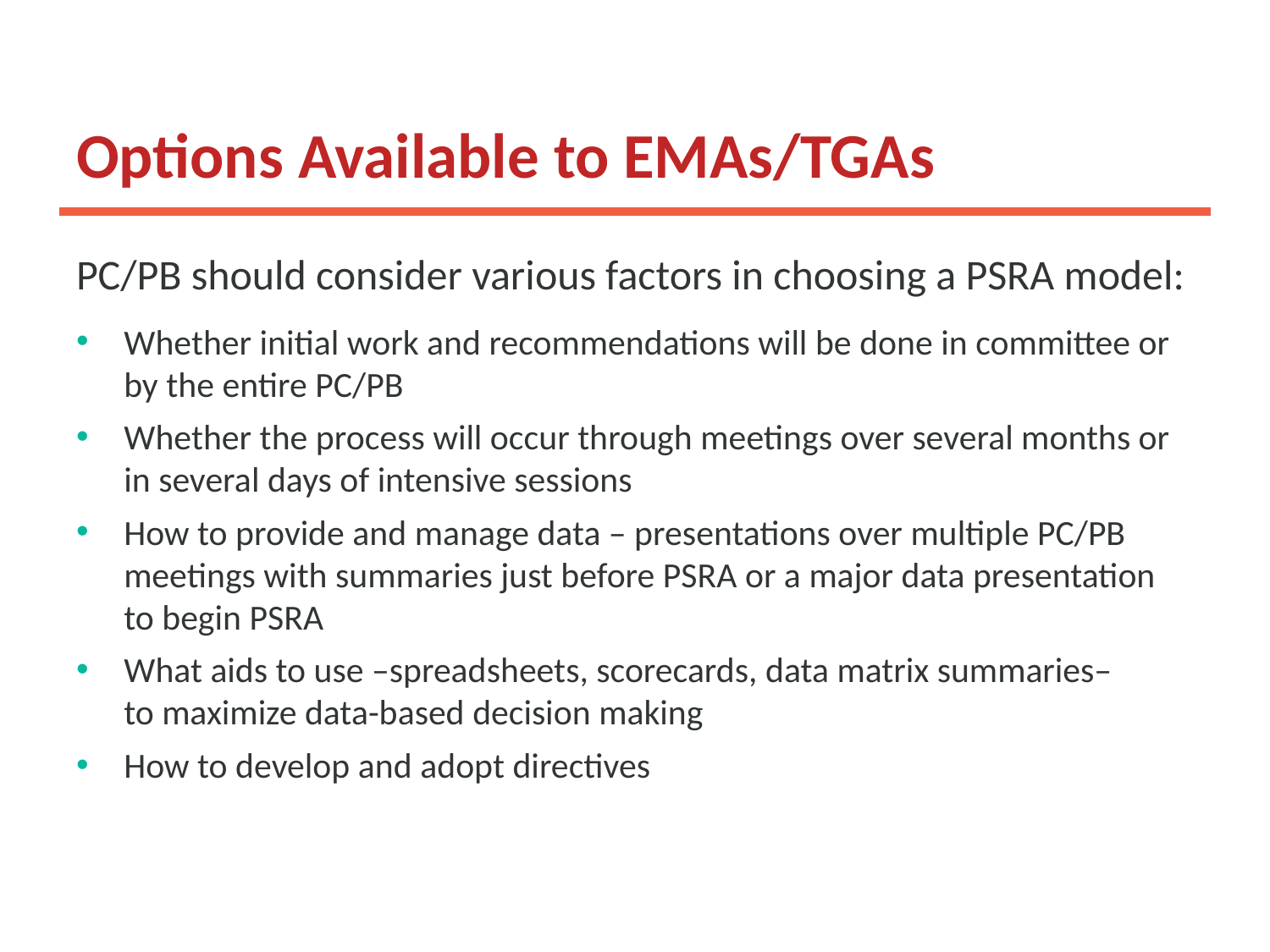

# Options Available to EMAs/TGAs
PC/PB should consider various factors in choosing a PSRA model:
Whether initial work and recommendations will be done in committee or by the entire PC/PB
Whether the process will occur through meetings over several months or in several days of intensive sessions
How to provide and manage data – presentations over multiple PC/PB meetings with summaries just before PSRA or a major data presentation to begin PSRA
What aids to use –spreadsheets, scorecards, data matrix summaries–
to maximize data-based decision making
How to develop and adopt directives